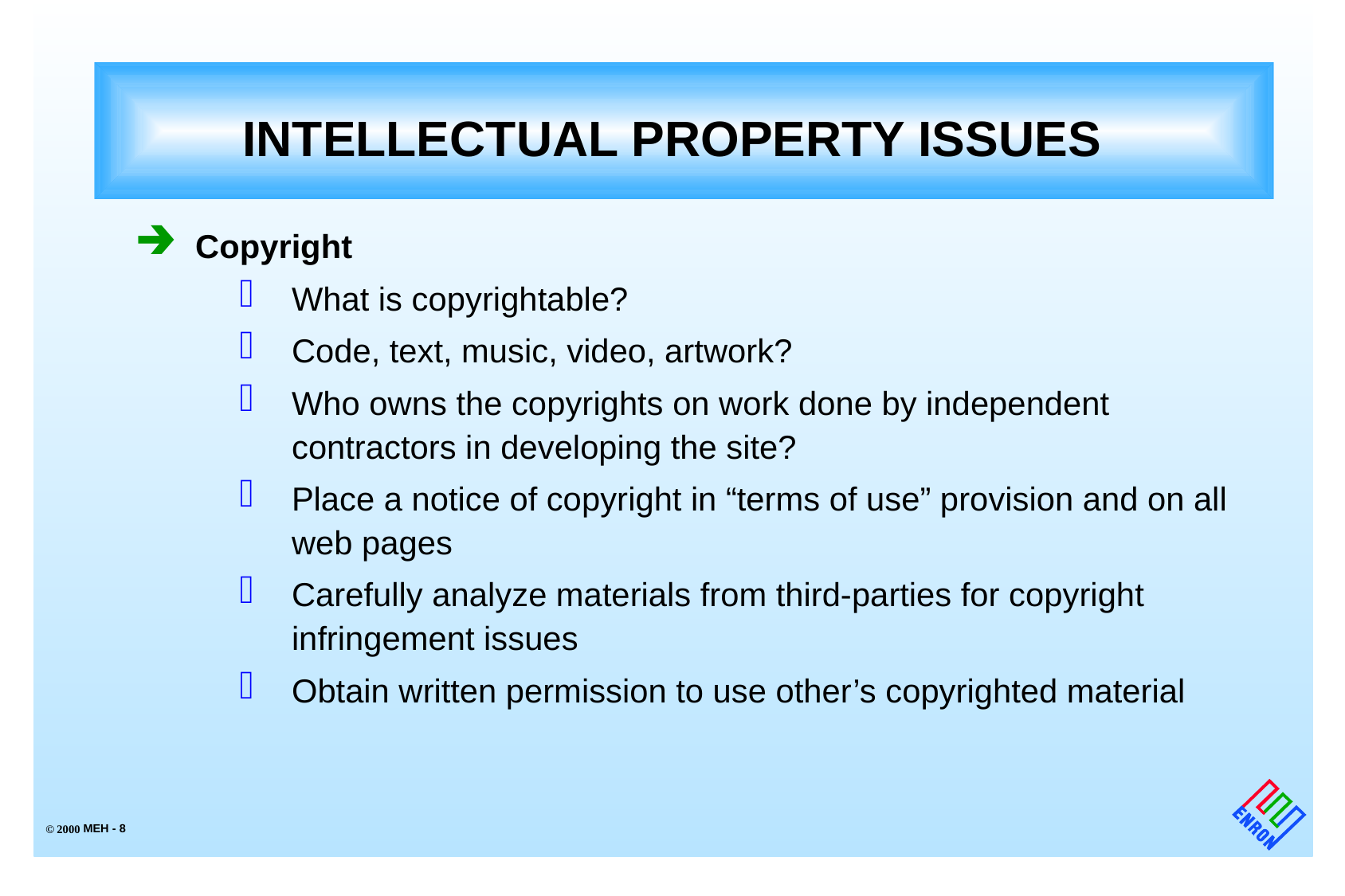

# INTELLECTUAL PROPERTY ISSUES

Copyright
What is copyrightable?
Code, text, music, video, artwork?
Who owns the copyrights on work done by independent contractors in developing the site?
Place a notice of copyright in “terms of use” provision and on all web pages
Carefully analyze materials from third-parties for copyright infringement issues
Obtain written permission to use other’s copyrighted material